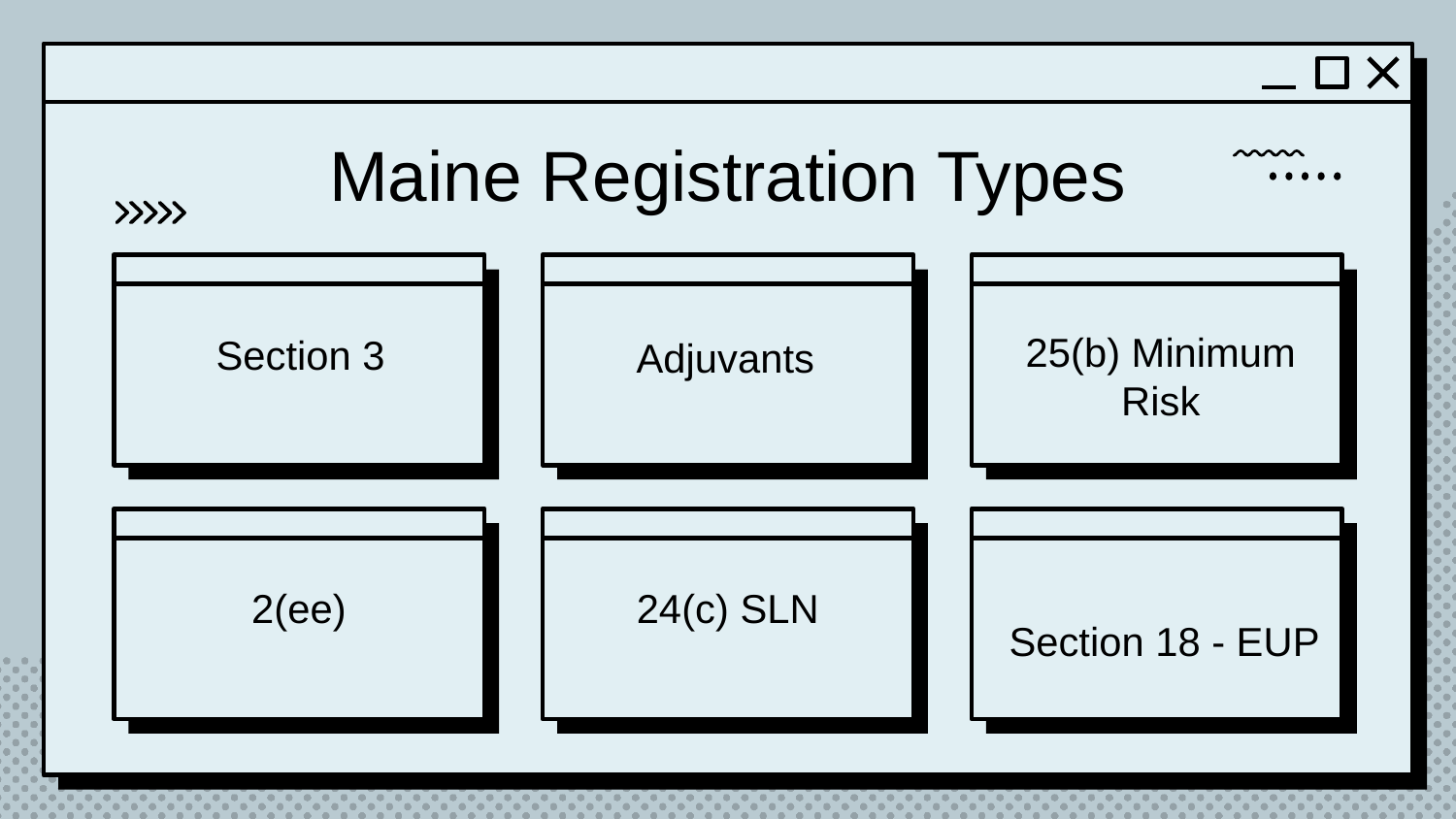

# Maine Registration Types

 Section 3
Adjuvants
25(b) Minimum Risk

24(c) SLN
2(ee)
Section 18 - EUP